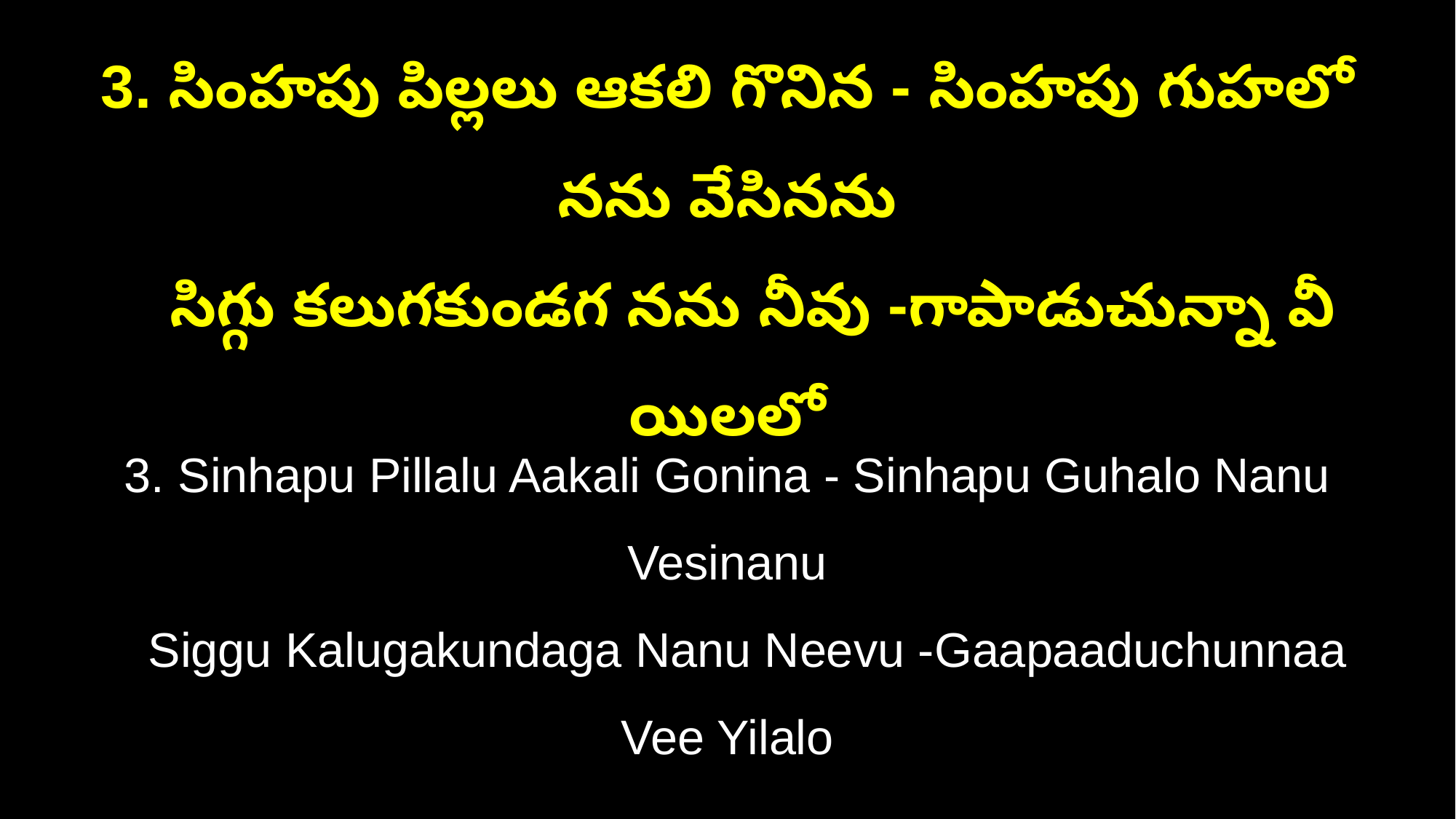

3. సింహపు పిల్లలు ఆకలి గొనిన - సింహపు గుహలో నను వేసినను
   సిగ్గు కలుగకుండగ నను నీవు -గాపాడుచున్నా వీ యిలలో
3. Sinhapu Pillalu Aakali Gonina - Sinhapu Guhalo Nanu Vesinanu
   Siggu Kalugakundaga Nanu Neevu -Gaapaaduchunnaa Vee Yilalo